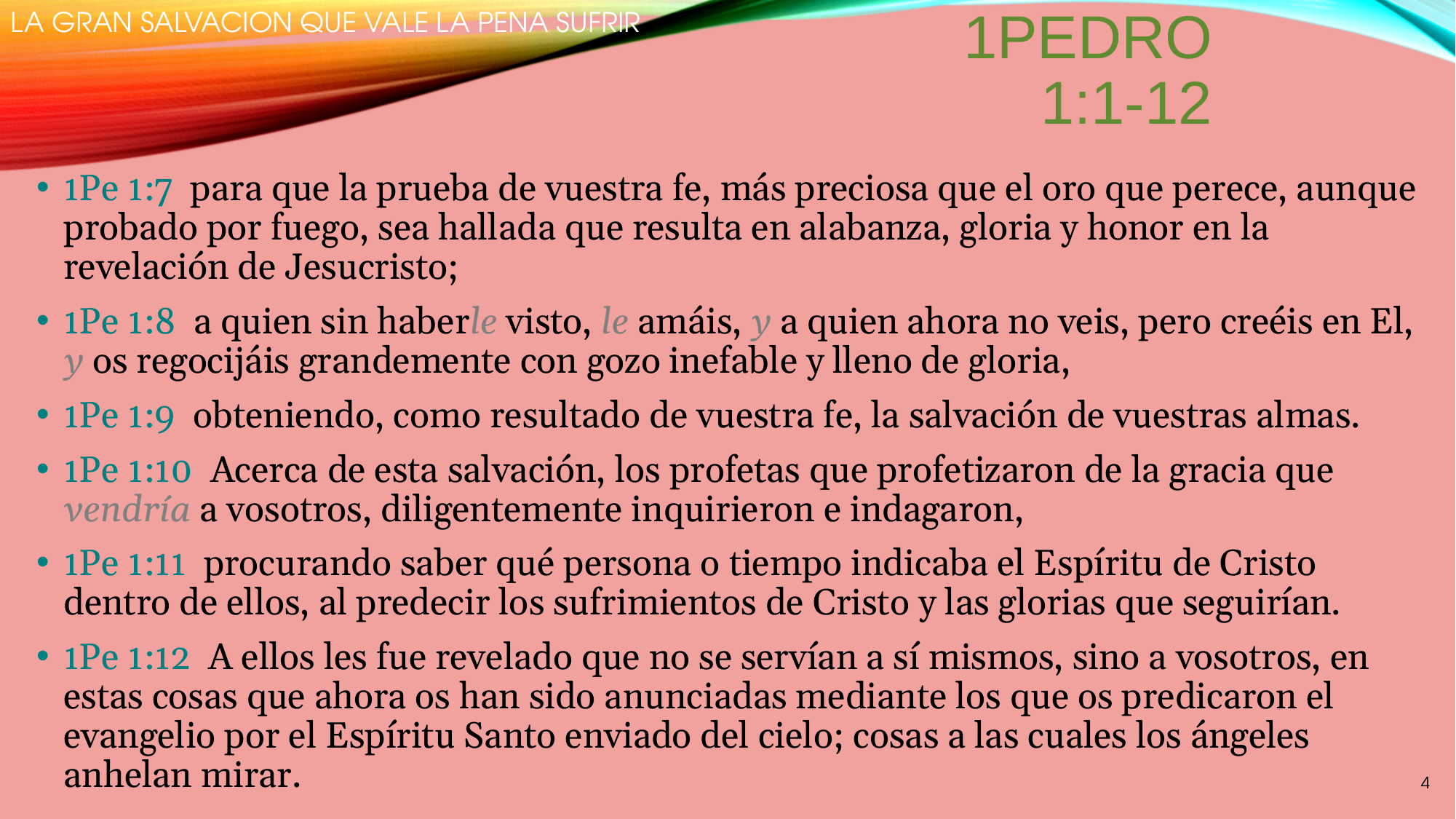

LA GRAN SALVACION QUE VALE LA PENA SUFRIR
# 1Pedro 1:1-12
1Pe 1:7  para que la prueba de vuestra fe, más preciosa que el oro que perece, aunque probado por fuego, sea hallada que resulta en alabanza, gloria y honor en la revelación de Jesucristo;
1Pe 1:8  a quien sin haberle visto, le amáis, y a quien ahora no veis, pero creéis en El, y os regocijáis grandemente con gozo inefable y lleno de gloria,
1Pe 1:9  obteniendo, como resultado de vuestra fe, la salvación de vuestras almas.
1Pe 1:10  Acerca de esta salvación, los profetas que profetizaron de la gracia que vendría a vosotros, diligentemente inquirieron e indagaron,
1Pe 1:11  procurando saber qué persona o tiempo indicaba el Espíritu de Cristo dentro de ellos, al predecir los sufrimientos de Cristo y las glorias que seguirían.
1Pe 1:12  A ellos les fue revelado que no se servían a sí mismos, sino a vosotros, en estas cosas que ahora os han sido anunciadas mediante los que os predicaron el evangelio por el Espíritu Santo enviado del cielo; cosas a las cuales los ángeles anhelan mirar.

4